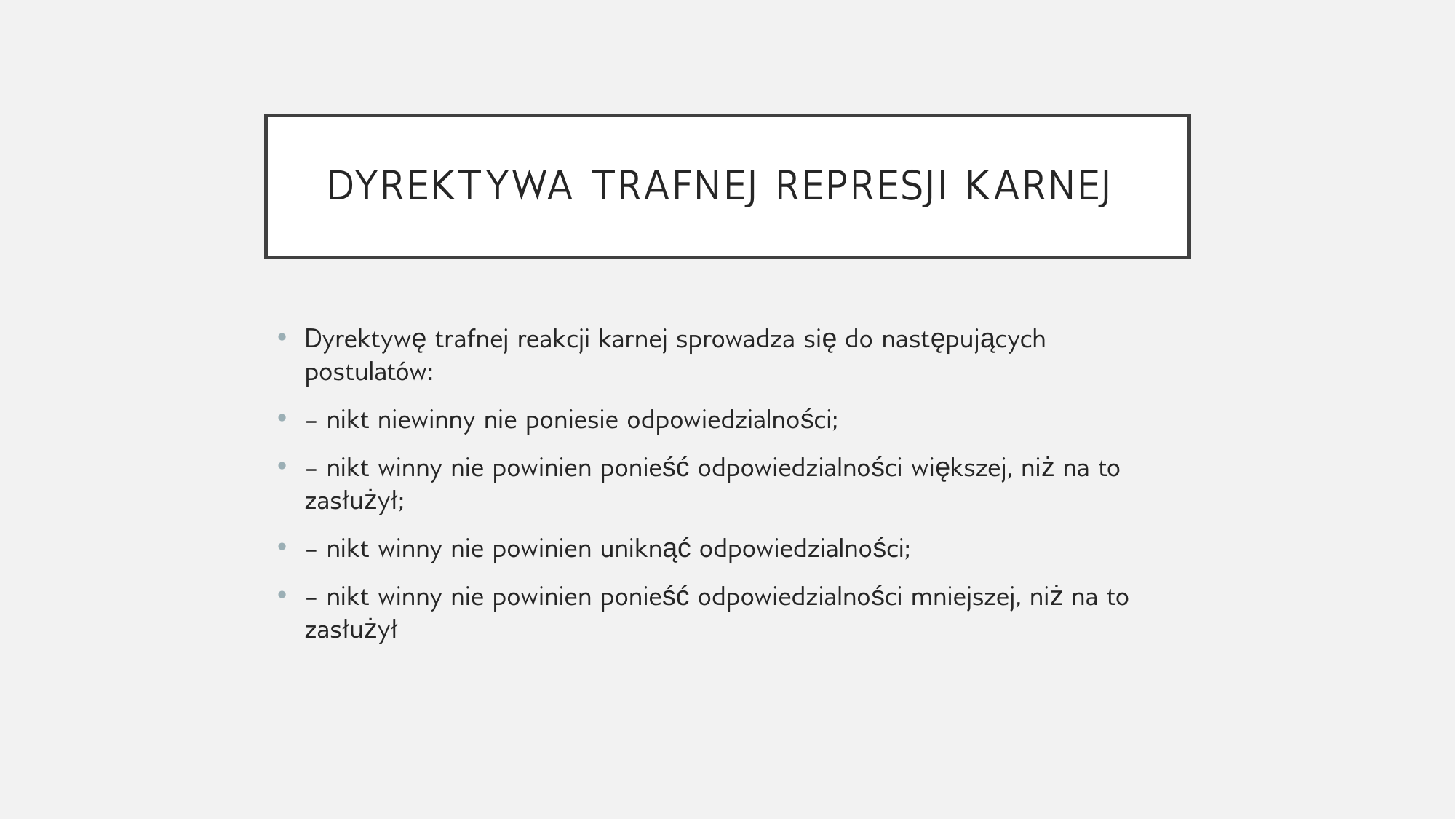

# Dyrektywa trafnej represji karnej
Dyrektywę trafnej reakcji karnej sprowadza się do następujących postulatów:
– nikt niewinny nie poniesie odpowiedzialności;
– nikt winny nie powinien ponieść odpowiedzialności większej, niż na to zasłużył;
– nikt winny nie powinien uniknąć odpowiedzialności;
– nikt winny nie powinien ponieść odpowiedzialności mniejszej, niż na to zasłużył